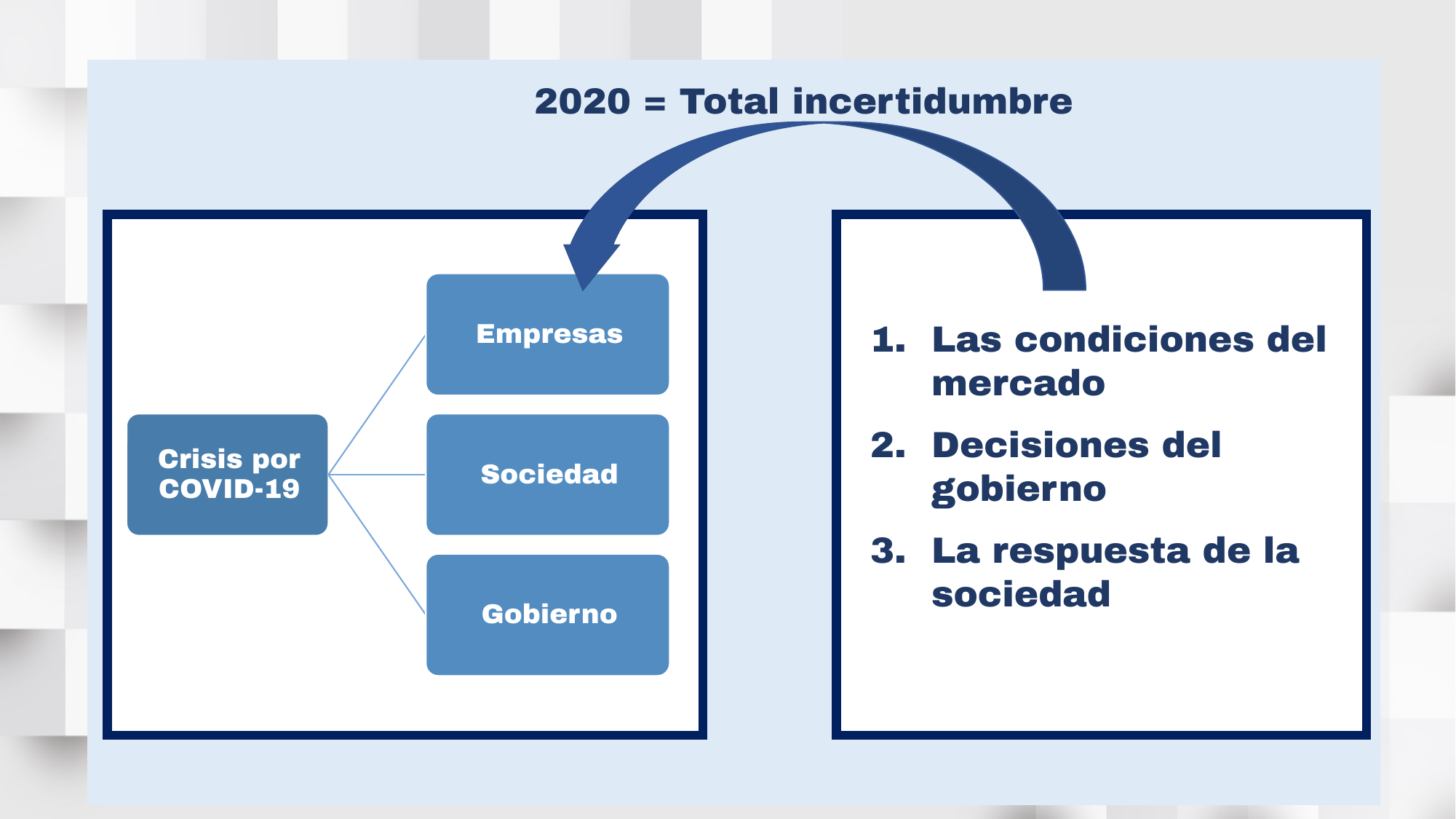

2020 = Total incertidumbre

Crisis por COVID-19

Empresas

Sociedad

Gobierno
Las condiciones del mercado
Decisiones del gobierno
La respuesta de la sociedad